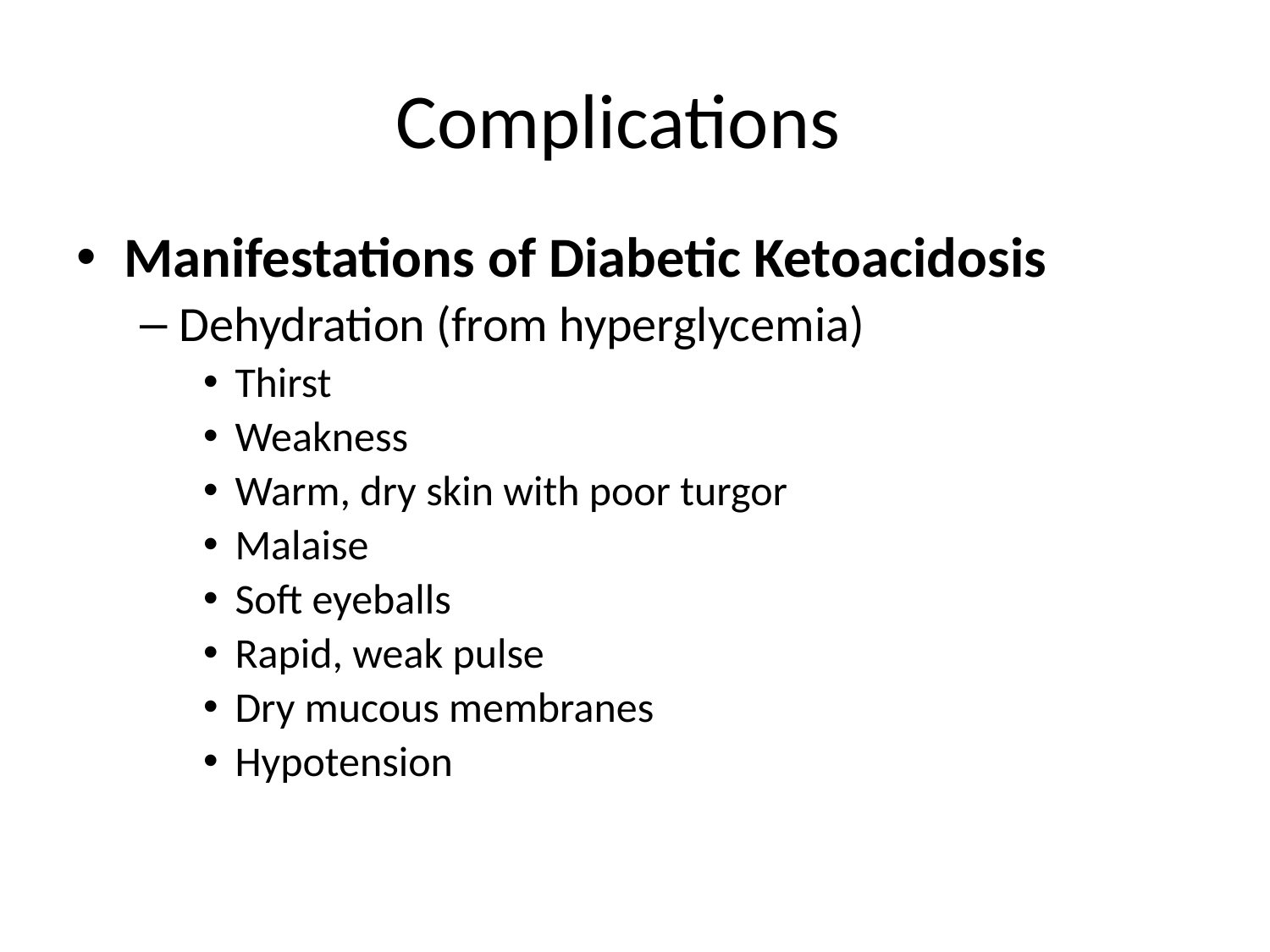

# Complications
Manifestations of Diabetic Ketoacidosis
Dehydration (from hyperglycemia)
Thirst
Weakness
Warm, dry skin with poor turgor
Malaise
Soft eyeballs
Rapid, weak pulse
Dry mucous membranes
Hypotension